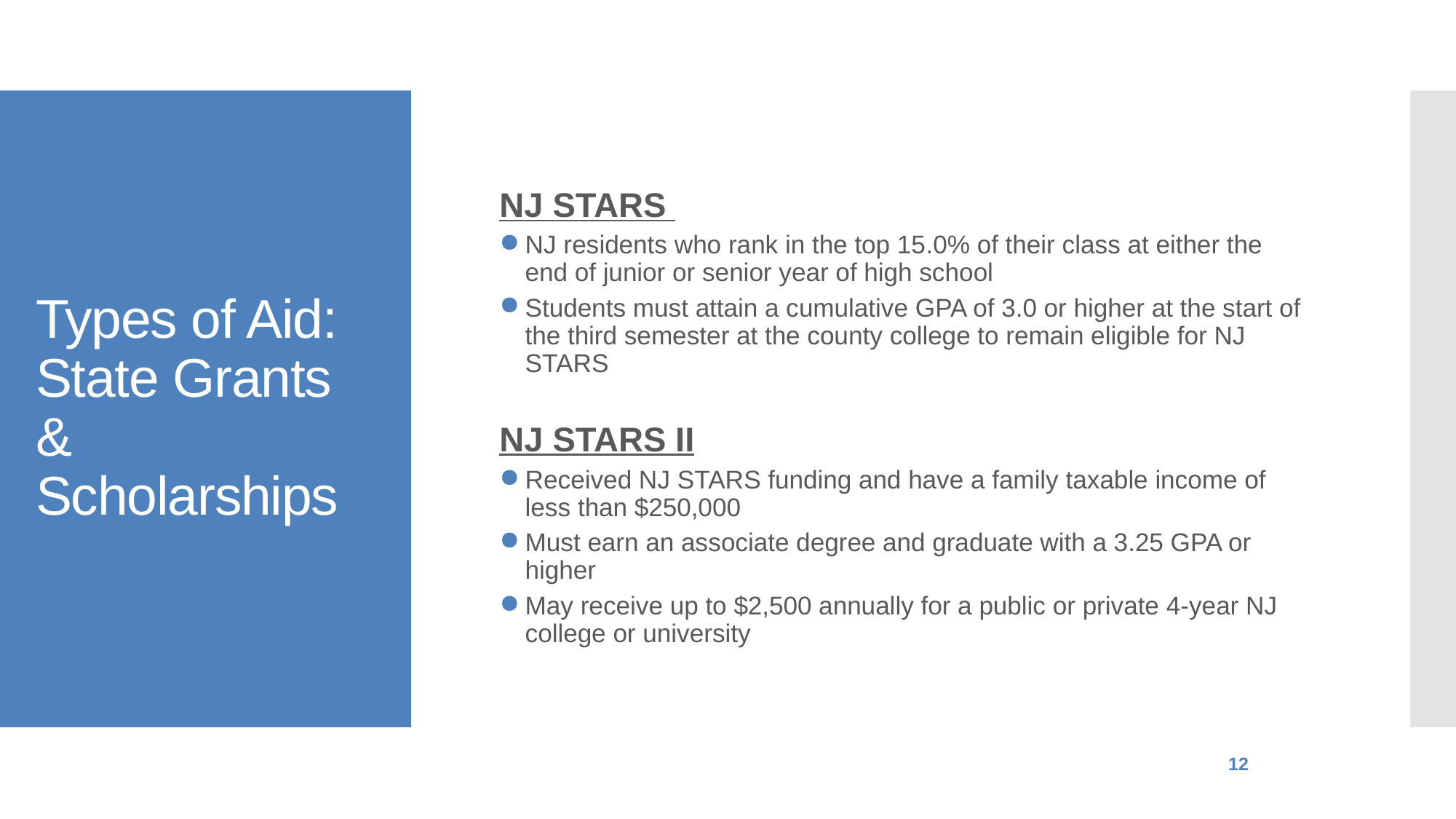

Types of Aid:
State Grants & Scholarships
NJ STARS
NJ residents who rank in the top 15.0% of their class at either the end of junior or senior year of high school
Students must attain a cumulative GPA of 3.0 or higher at the start of the third semester at the county college to remain eligible for NJ STARS

NJ STARS II
Received NJ STARS funding and have a family taxable income of less than $250,000
Must earn an associate degree and graduate with a 3.25 GPA or higher
May receive up to $2,500 annually for a public or private 4-year NJ college or university
12
Higher Education Student Assistance Authority